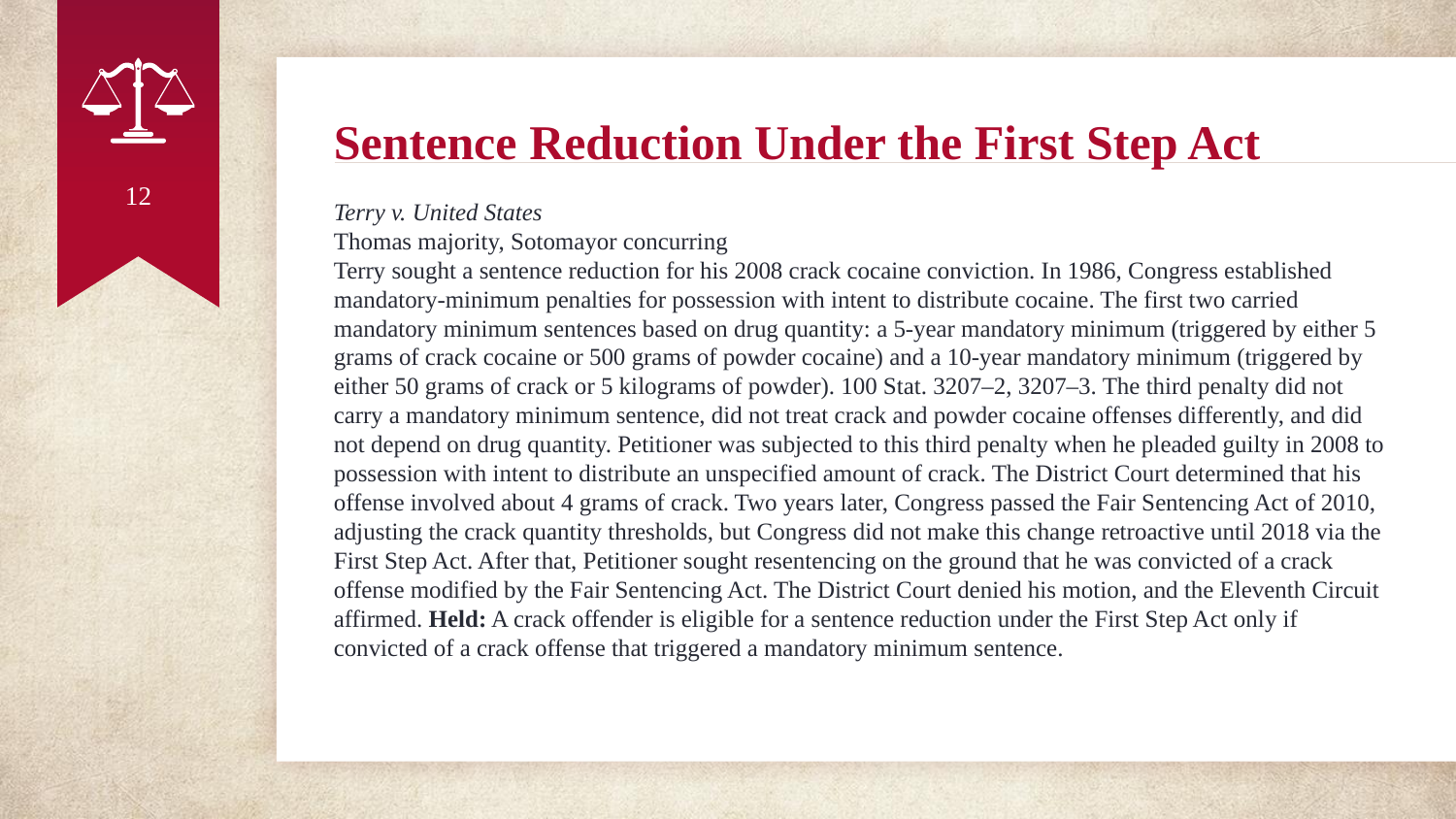

# Sentence Reduction Under the First Step Act
12
Terry v. United States
Thomas majority, Sotomayor concurring
Terry sought a sentence reduction for his 2008 crack cocaine conviction. In 1986, Congress established mandatory-minimum penalties for possession with intent to distribute cocaine. The first two carried mandatory minimum sentences based on drug quantity: a 5-year mandatory minimum (triggered by either 5 grams of crack cocaine or 500 grams of powder cocaine) and a 10-year mandatory minimum (triggered by either 50 grams of crack or 5 kilograms of powder). 100 Stat. 3207–2, 3207–3. The third penalty did not carry a mandatory minimum sentence, did not treat crack and powder cocaine offenses differently, and did not depend on drug quantity. Petitioner was subjected to this third penalty when he pleaded guilty in 2008 to possession with intent to distribute an unspecified amount of crack. The District Court determined that his offense involved about 4 grams of crack. Two years later, Congress passed the Fair Sentencing Act of 2010, adjusting the crack quantity thresholds, but Congress did not make this change retroactive until 2018 via the First Step Act. After that, Petitioner sought resentencing on the ground that he was convicted of a crack offense modified by the Fair Sentencing Act. The District Court denied his motion, and the Eleventh Circuit affirmed. Held: A crack offender is eligible for a sentence reduction under the First Step Act only if convicted of a crack offense that triggered a mandatory minimum sentence.